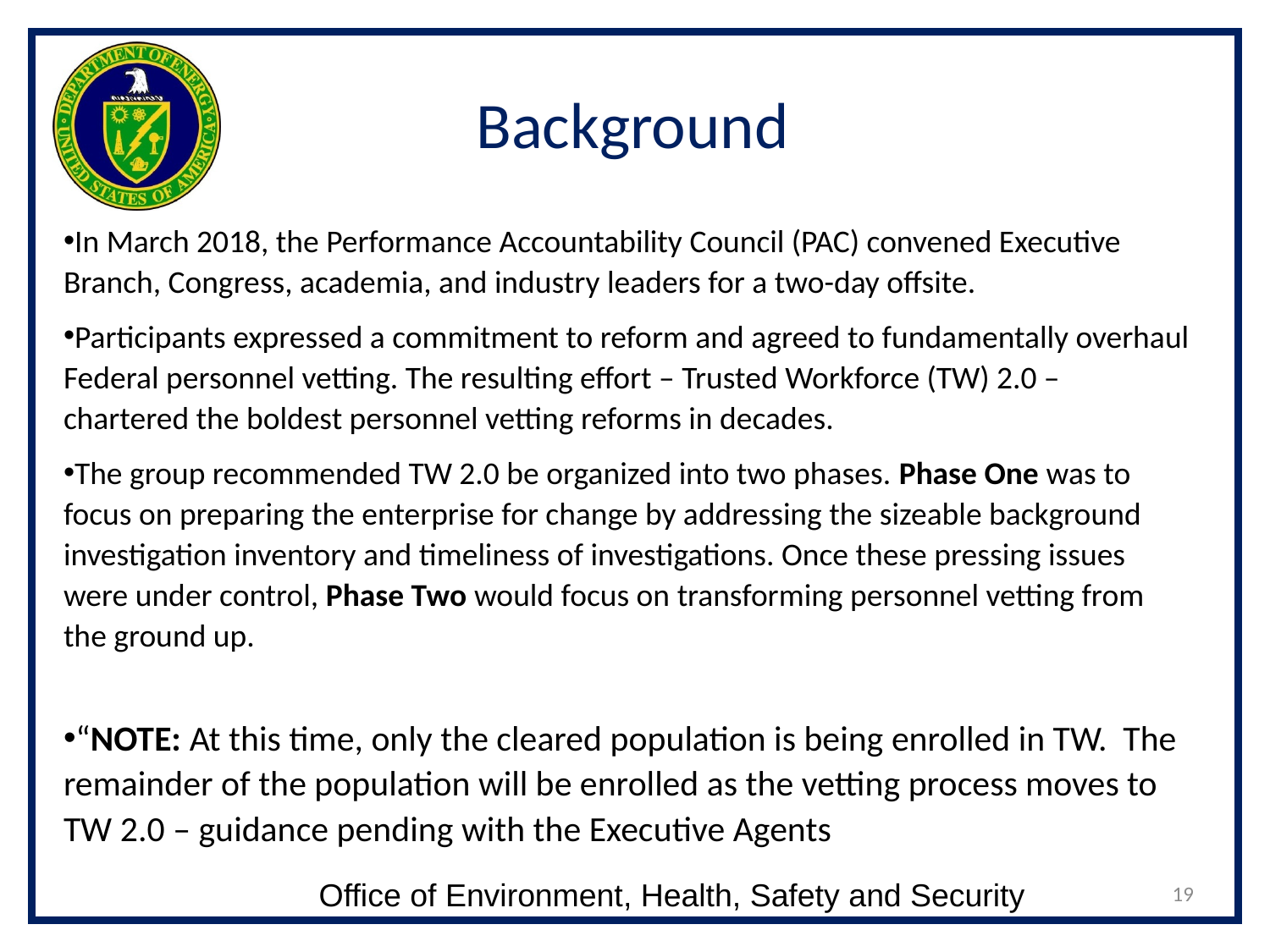

# Background
In March 2018, the Performance Accountability Council (PAC) convened Executive Branch, Congress, academia, and industry leaders for a two-day offsite.
Participants expressed a commitment to reform and agreed to fundamentally overhaul Federal personnel vetting. The resulting effort – Trusted Workforce (TW) 2.0 – chartered the boldest personnel vetting reforms in decades.
The group recommended TW 2.0 be organized into two phases. Phase One was to focus on preparing the enterprise for change by addressing the sizeable background investigation inventory and timeliness of investigations. Once these pressing issues were under control, Phase Two would focus on transforming personnel vetting from the ground up.

“NOTE: At this time, only the cleared population is being enrolled in TW.  The remainder of the population will be enrolled as the vetting process moves to TW 2.0 – guidance pending with the Executive Agents
19